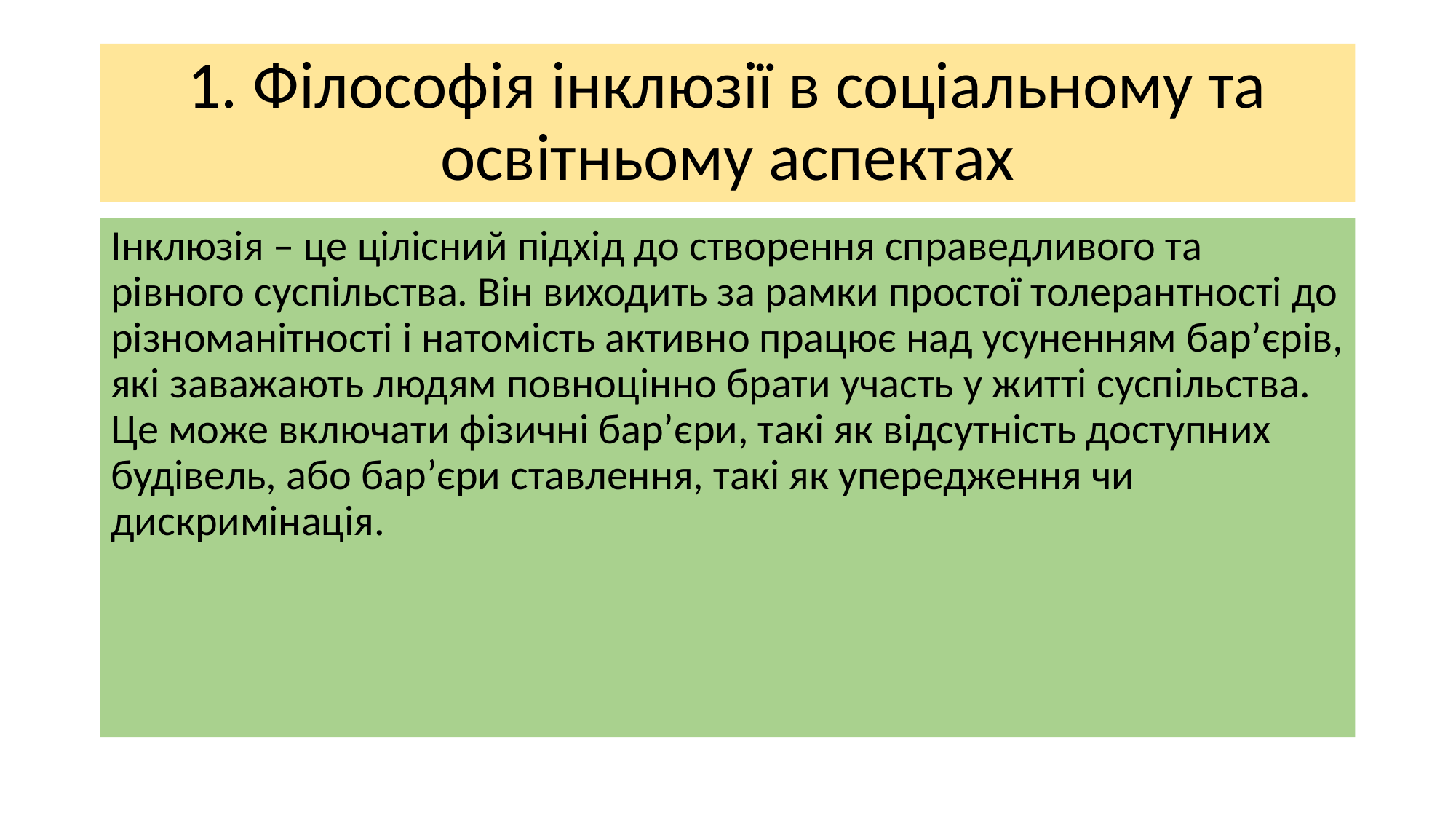

# 1. Філософія інклюзії в соціальному та освітньому аспектах
Інклюзія – це цілісний підхід до створення справедливого та рівного суспільства. Він виходить за рамки простої толерантності до різноманітності і натомість активно працює над усуненням бар’єрів, які заважають людям повноцінно брати участь у житті суспільства. Це може включати фізичні бар’єри, такі як відсутність доступних будівель, або бар’єри ставлення, такі як упередження чи дискримінація.